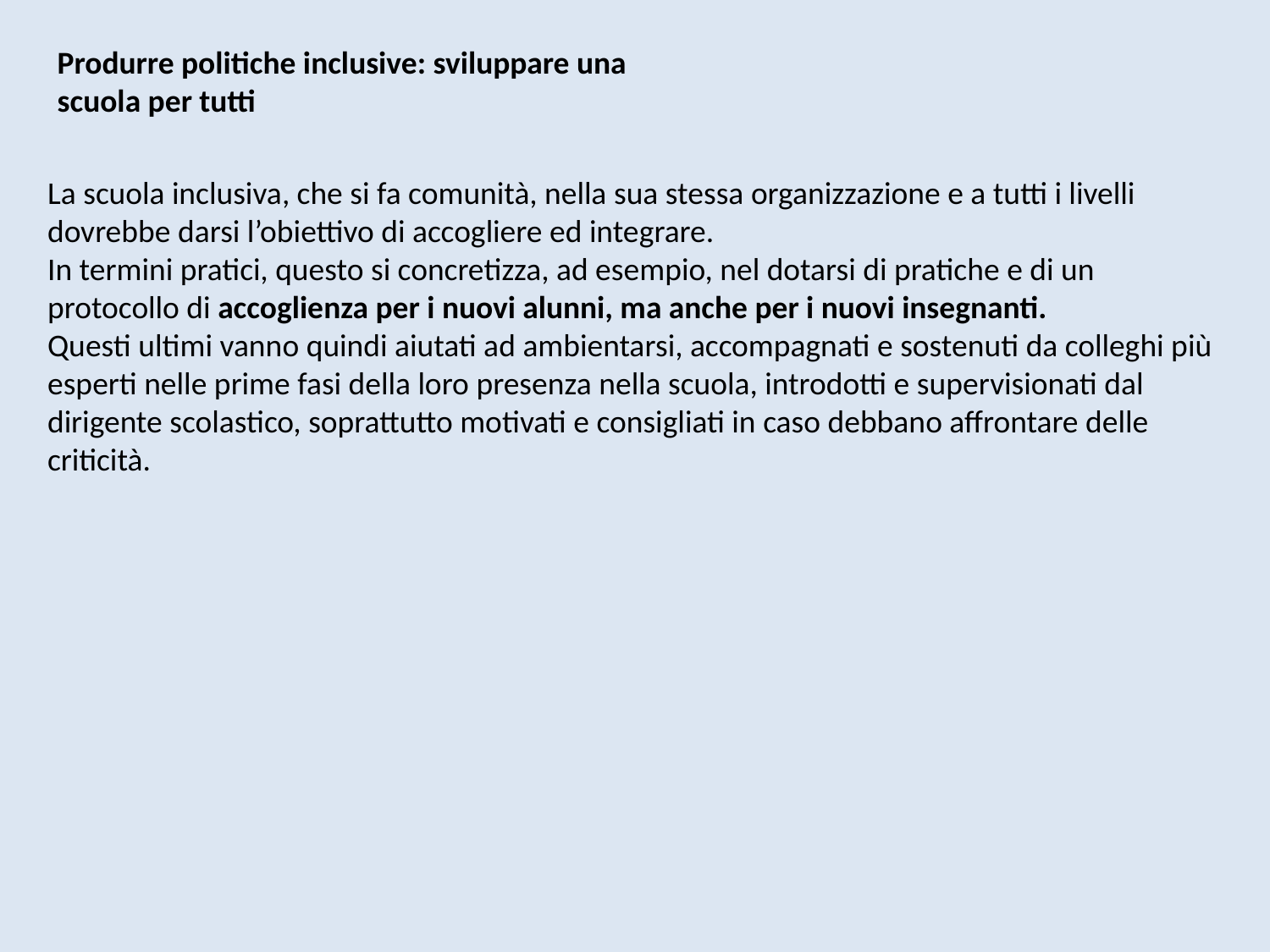

Produrre politiche inclusive: sviluppare una scuola per tutti
La scuola inclusiva, che si fa comunità, nella sua stessa organizzazione e a tutti i livelli dovrebbe darsi l’obiettivo di accogliere ed integrare.
In termini pratici, questo si concretizza, ad esempio, nel dotarsi di pratiche e di un protocollo di accoglienza per i nuovi alunni, ma anche per i nuovi insegnanti.
Questi ultimi vanno quindi aiutati ad ambientarsi, accompagnati e sostenuti da colleghi più esperti nelle prime fasi della loro presenza nella scuola, introdotti e supervisionati dal dirigente scolastico, soprattutto motivati e consigliati in caso debbano affrontare delle criticità.